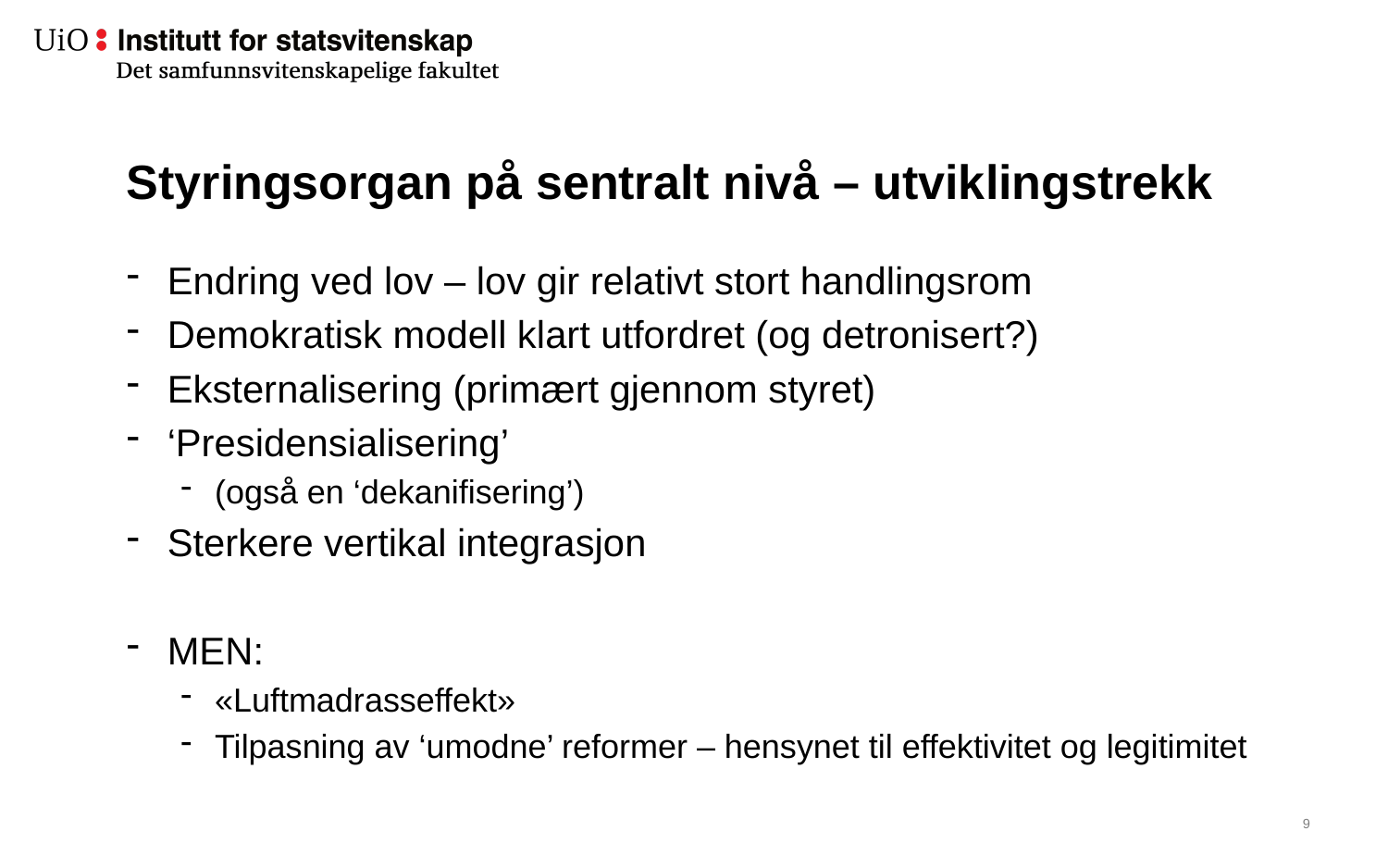

# Styringsorgan på sentralt nivå – utviklingstrekk
Endring ved lov – lov gir relativt stort handlingsrom
Demokratisk modell klart utfordret (og detronisert?)
Eksternalisering (primært gjennom styret)
‘Presidensialisering’
(også en ‘dekanifisering’)
Sterkere vertikal integrasjon

MEN:
«Luftmadrasseffekt»
Tilpasning av ‘umodne’ reformer – hensynet til effektivitet og legitimitet
9